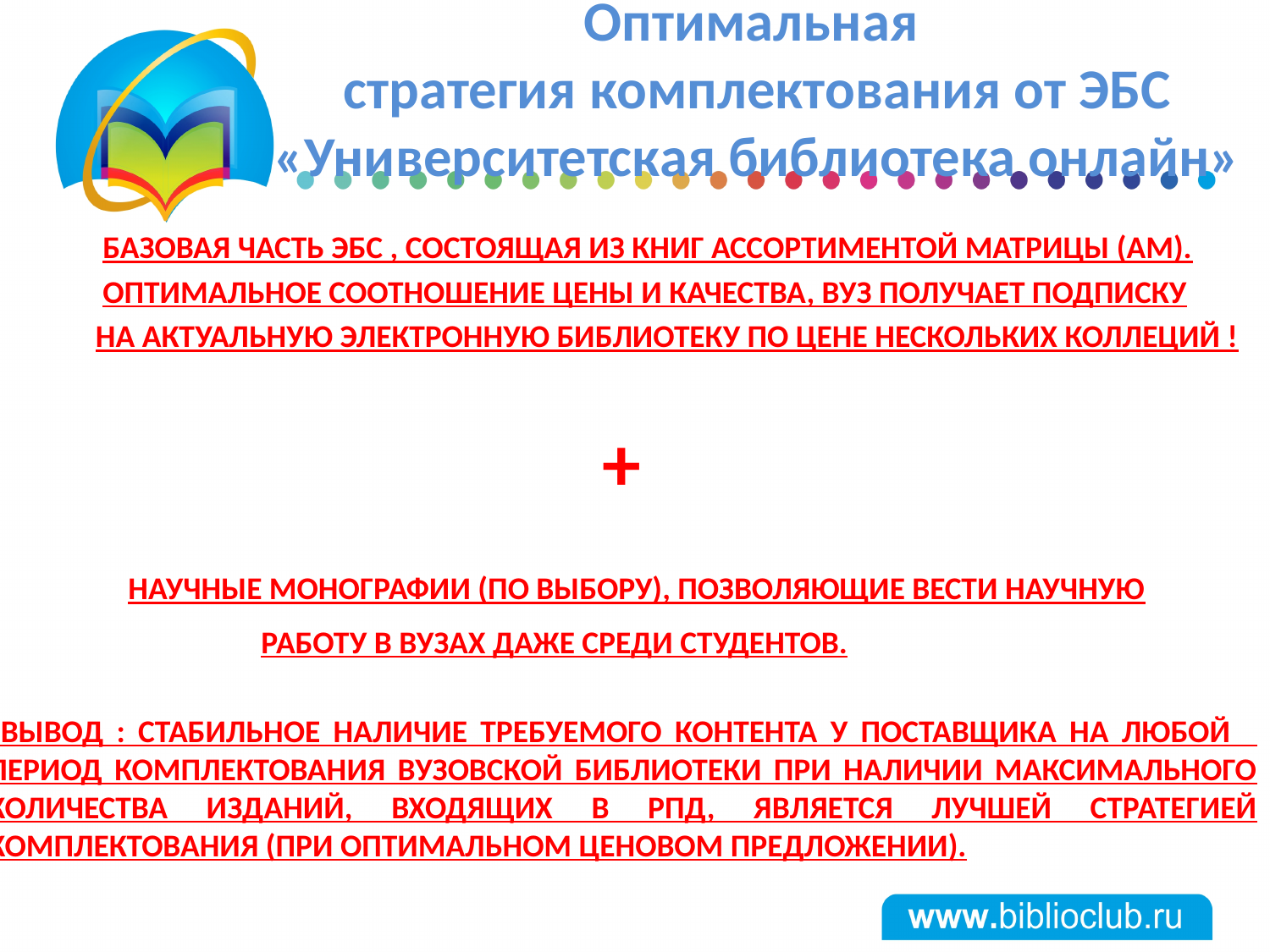

# Оптимальная стратегия комплектования от ЭБС «Университетская библиотека онлайн»

                БАЗОВАЯ ЧАСТЬ ЭБС , СОСТОЯЩАЯ ИЗ КНИГ АССОРТИМЕНТОЙ МАТРИЦЫ (АМ).
                ОПТИМАЛЬНОЕ СООТНОШЕНИЕ ЦЕНЫ И КАЧЕСТВА, ВУЗ ПОЛУЧАЕТ ПОДПИСКУ
               НА АКТУАЛЬНУЮ ЭЛЕКТРОННУЮ БИБЛИОТЕКУ ПО ЦЕНЕ НЕСКОЛЬКИХ КОЛЛЕЦИЙ !

                                                                                    +
        НАУЧНЫЕ МОНОГРАФИИ (ПО ВЫБОРУ), ПОЗВОЛЯЮЩИЕ ВЕСТИ НАУЧНУЮ
                                      РАБОТУ В ВУЗАХ ДАЖЕ СРЕДИ СТУДЕНТОВ.

 ВЫВОД : СТАБИЛЬНОЕ НАЛИЧИЕ ТРЕБУЕМОГО КОНТЕНТА У ПОСТАВЩИКА НА ЛЮБОЙ   ПЕРИОД КОМПЛЕКТОВАНИЯ ВУЗОВСКОЙ БИБЛИОТЕКИ ПРИ НАЛИЧИИ МАКСИМАЛЬНОГО КОЛИЧЕСТВА ИЗДАНИЙ, ВХОДЯЩИХ В РПД, ЯВЛЯЕТСЯ ЛУЧШЕЙ СТРАТЕГИЕЙ КОМПЛЕКТОВАНИЯ (ПРИ ОПТИМАЛЬНОМ ЦЕНОВОМ ПРЕДЛОЖЕНИИ).